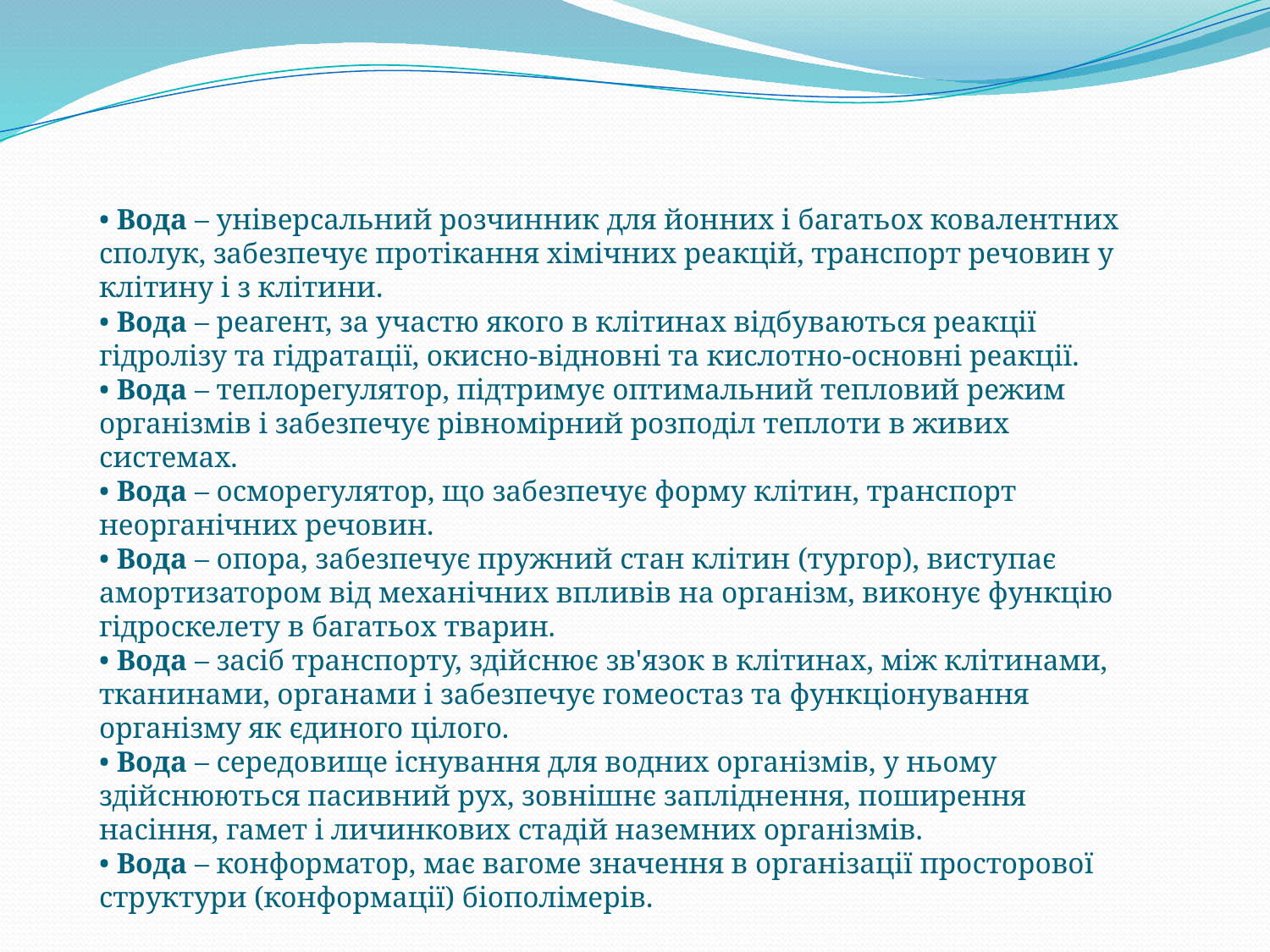

# • Вода – універсальний розчинник для йонних і багатьох ковалентних сполук, забезпечує протікання хімічних реакцій, транспорт речовин у клітину і з клітини. • Вода – реагент, за участю якого в клітинах відбуваються реакції гідролізу та гідратації, окисно-відновні та кислотно-основні реакції. • Вода – теплорегулятор, підтримує оптимальний тепловий режим організмів і забезпечує рівномірний розподіл теплоти в живих системах. • Вода – осморегулятор, що забезпечує форму клітин, транспорт неорганічних речовин. • Вода – опора, забезпечує пружний стан клітин (тургор), виступає амортизатором від механічних впливів на організм, виконує функцію гідроскелету в багатьох тварин. • Вода – засіб транспорту, здійснює зв'язок в клітинах, між клітинами, тканинами, органами і забезпечує гомеостаз та функціонування організму як єдиного цілого. • Вода – середовище існування для водних організмів, у ньому здійснюються пасивний рух, зовнішнє запліднення, поширення насіння, гамет і личинкових стадій наземних організмів. • Вода – конформатор, має вагоме значення в організації просторової структури (конформації) біополімерів.